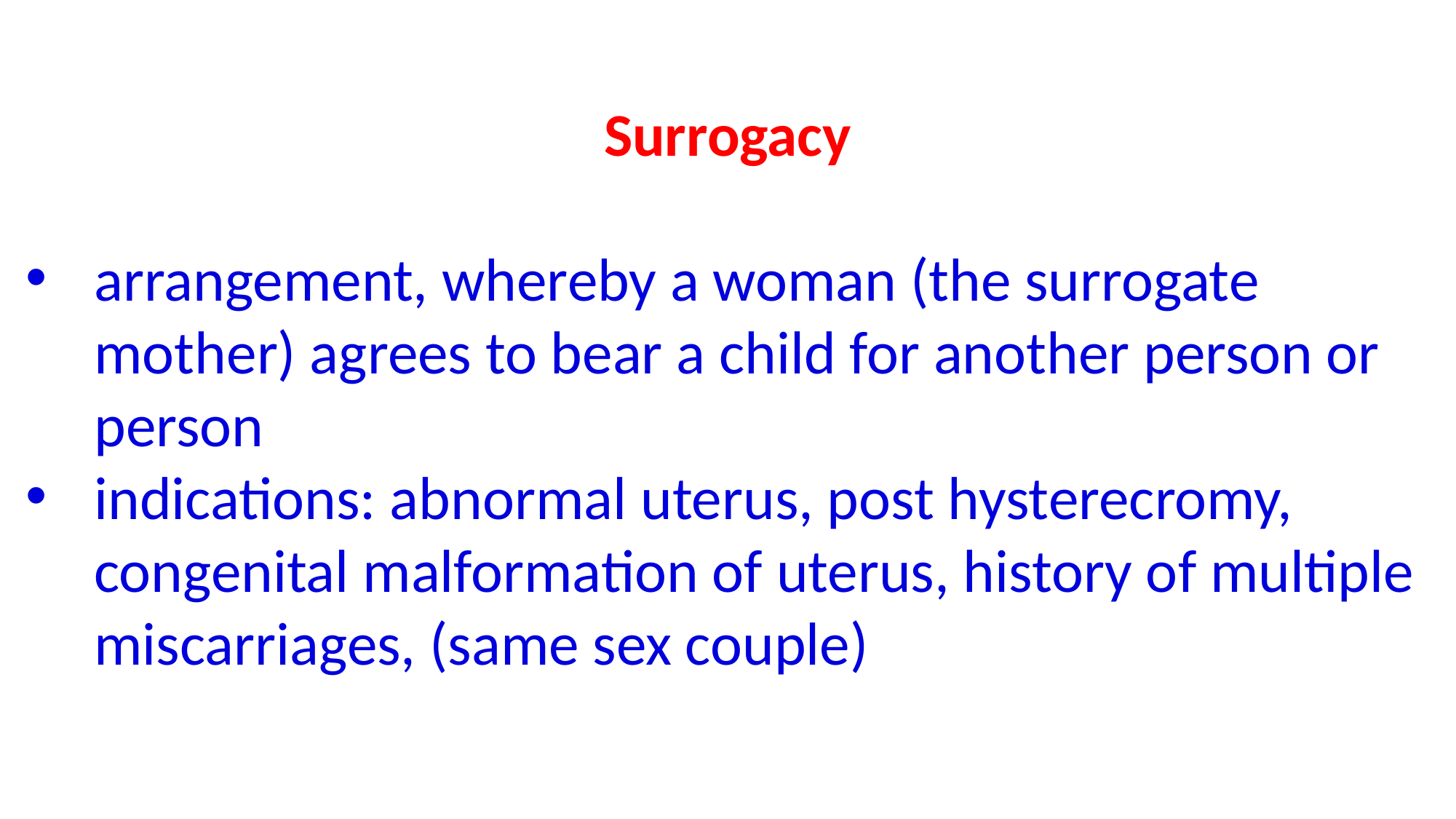

Surrogacy
arrangement, whereby a woman (the surrogate mother) agrees to bear a child for another person or person
indications: abnormal uterus, post hysterecromy, congenital malformation of uterus, history of multiple miscarriages, (same sex couple)